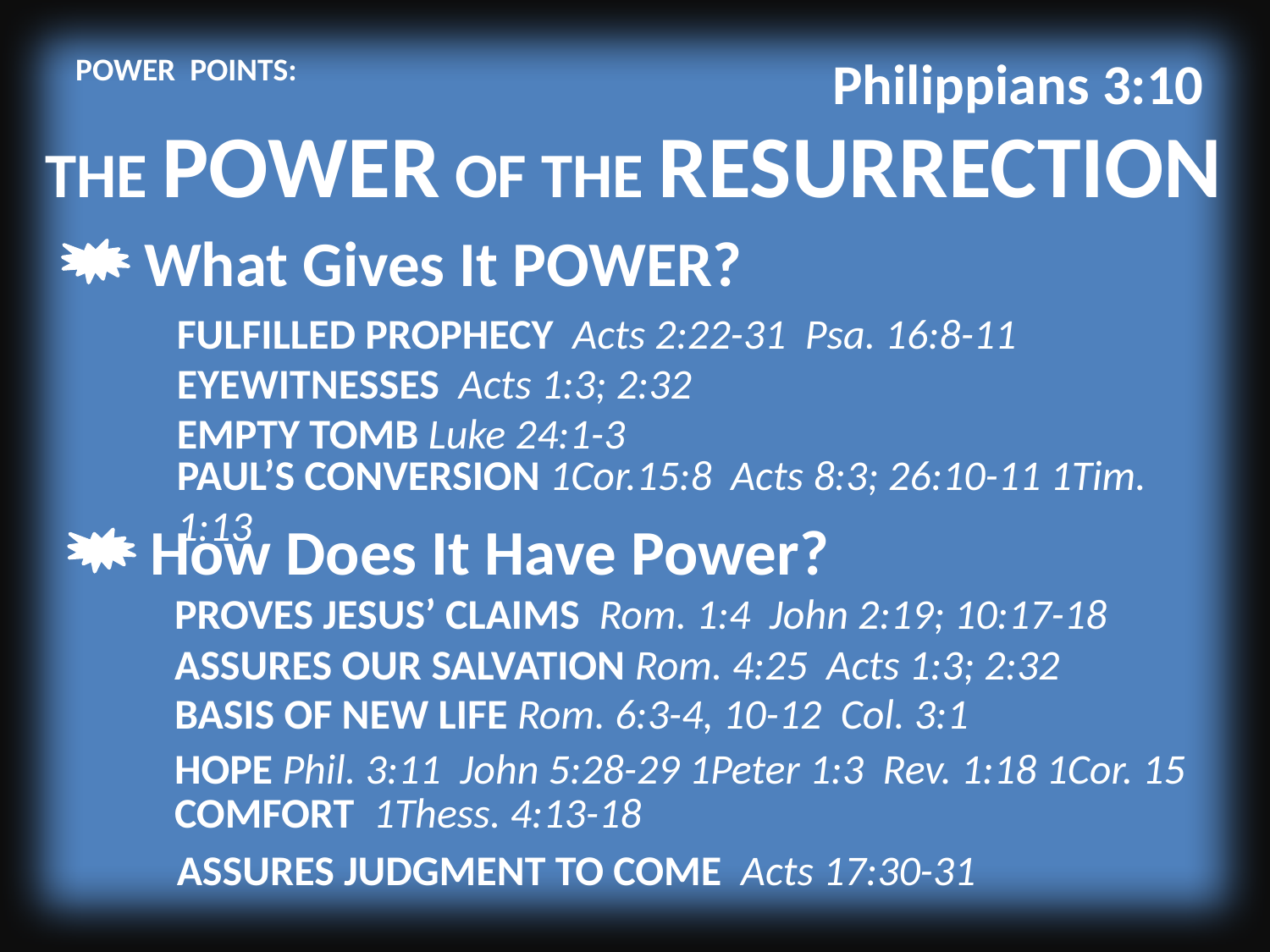

Philippians 3:10
POWER  POINTS:
THE POWER OF THE RESURRECTION
What Gives It POWER?

FULFILLED PROPHECY  Acts 2:22-31  Psa. 16:8-11
EYEWITNESSES  Acts 1:3; 2:32
EMPTY TOMB Luke 24:1-3
PAUL’S CONVERSION 1Cor.15:8  Acts 8:3; 26:10-11 1Tim. 1:13
How Does It Have Power?

PROVES JESUS’ CLAIMS  Rom. 1:4  John 2:19; 10:17-18
ASSURES OUR SALVATION Rom. 4:25  Acts 1:3; 2:32
BASIS OF NEW LIFE Rom. 6:3-4, 10-12  Col. 3:1
HOPE Phil. 3:11  John 5:28-29 1Peter 1:3  Rev. 1:18 1Cor. 15
COMFORT  1Thess. 4:13-18
ASSURES JUDGMENT TO COME  Acts 17:30-31